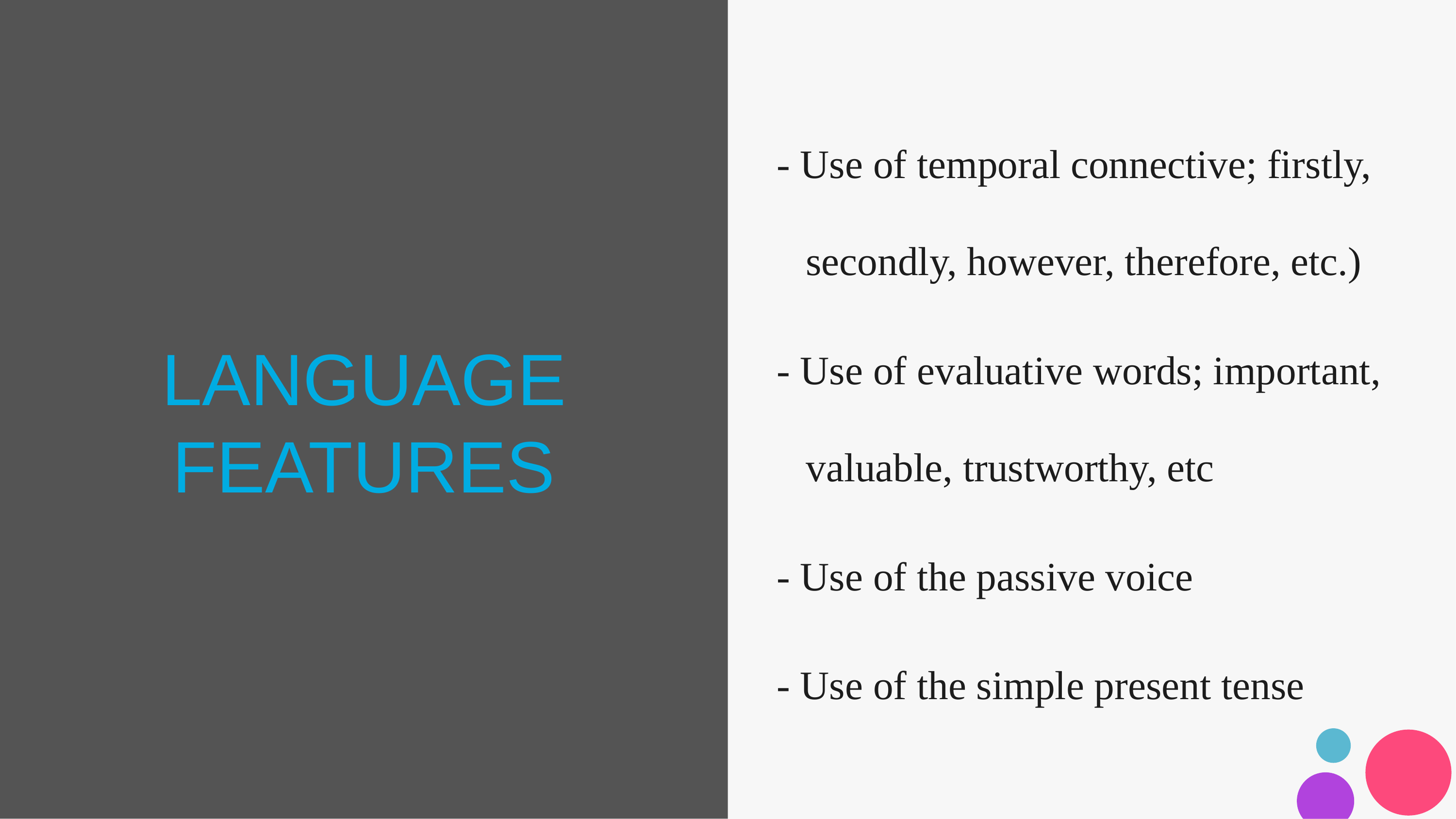

- Use of temporal connective; firstly, secondly, however, therefore, etc.)
- Use of evaluative words; important, valuable, trustworthy, etc
- Use of the passive voice
- Use of the simple present tense
# LANGUAGE FEATURES